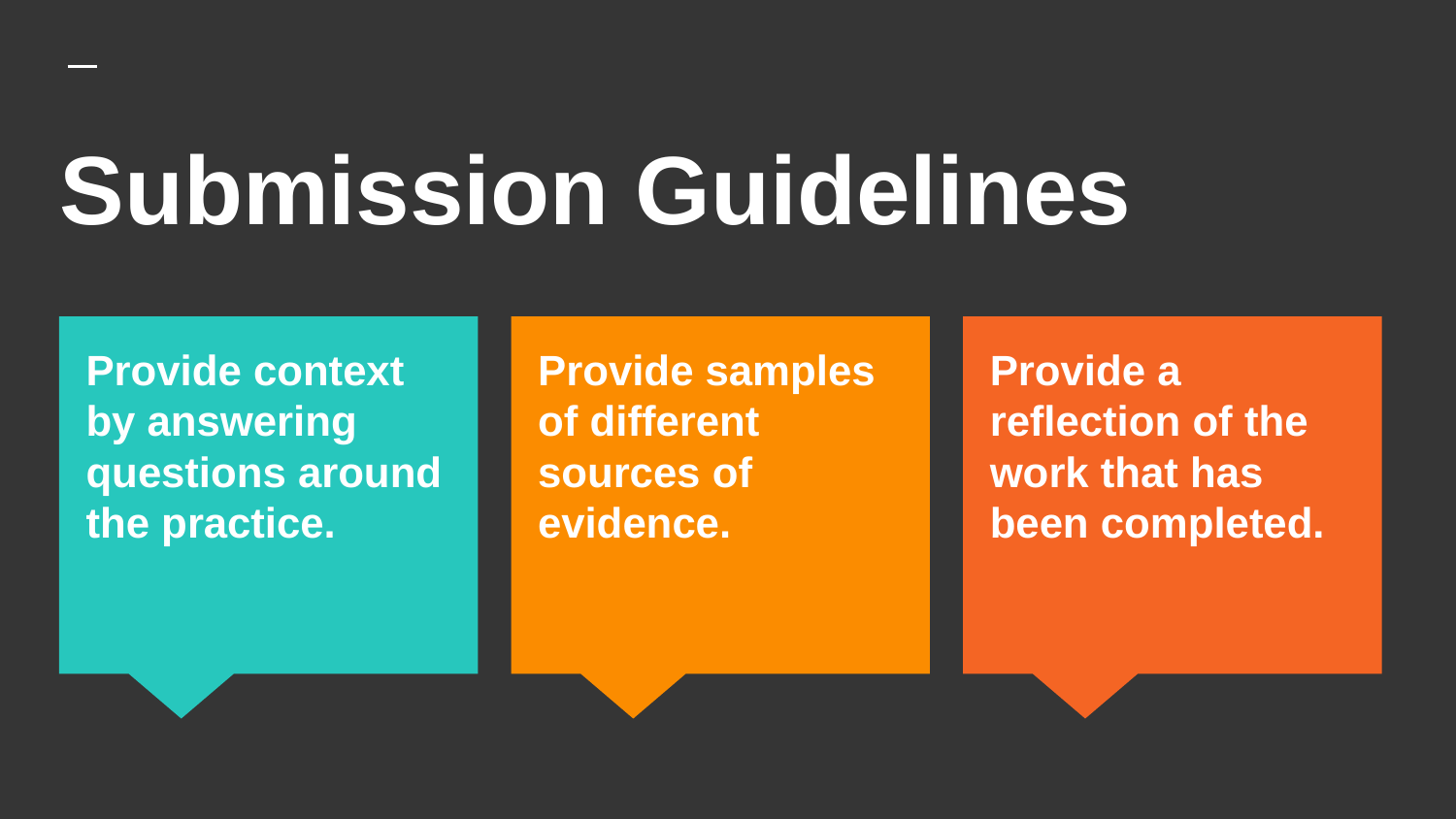

# Submission Guidelines

Provide context by answering questions around the practice.
Provide samples of different sources of evidence.
Provide a reflection of the work that has been completed.